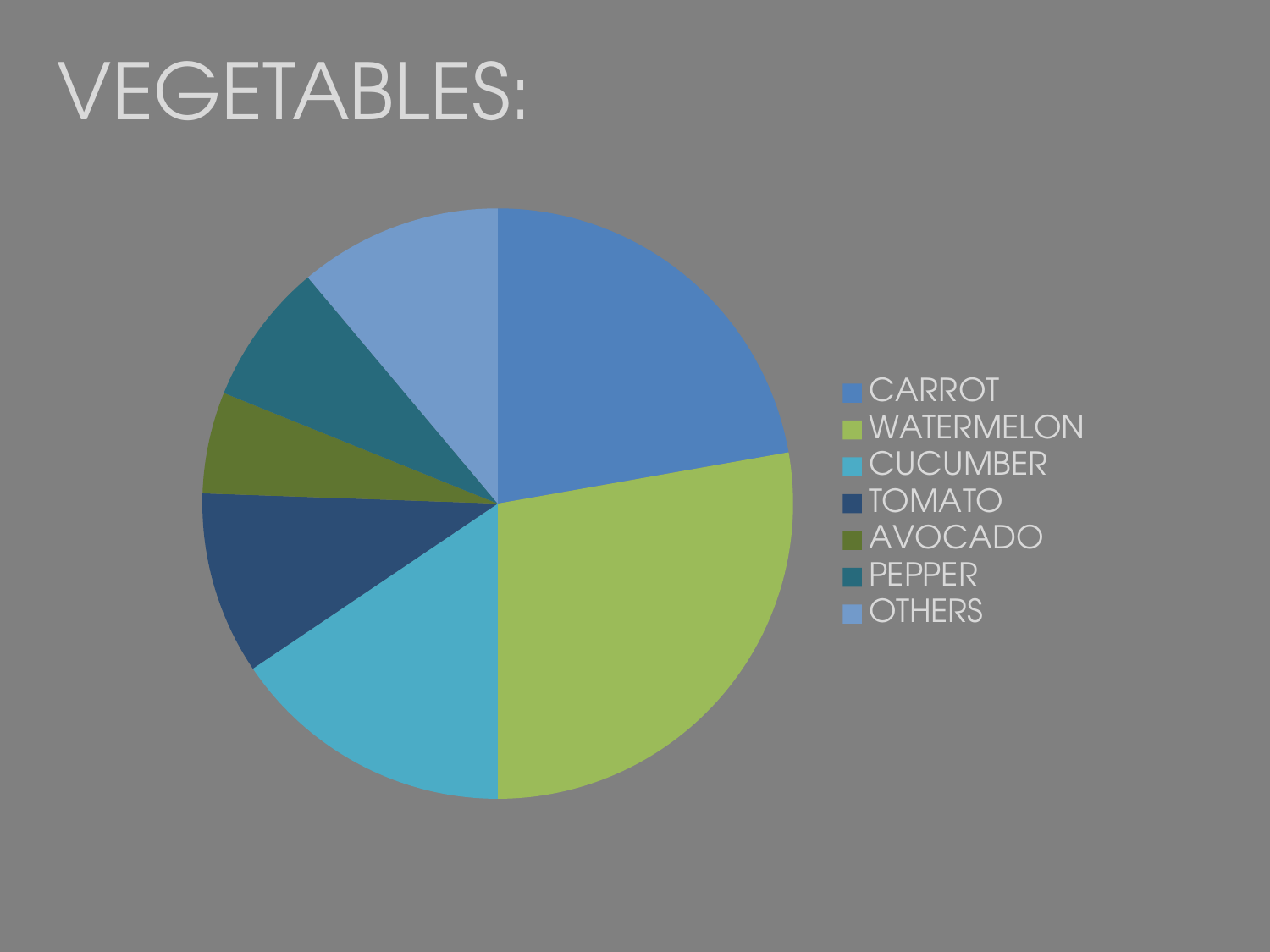

VEGETABLES:

### Chart

| Category | Predaj |
|---|---|
| CARROT | 20.0 |
| WATERMELON | 25.0 |
| CUCUMBER | 14.0 |
| TOMATO | 9.0 |
| AVOCADO | 5.0 |
| PEPPER | 7.0 |
| OTHERS | 10.0 |